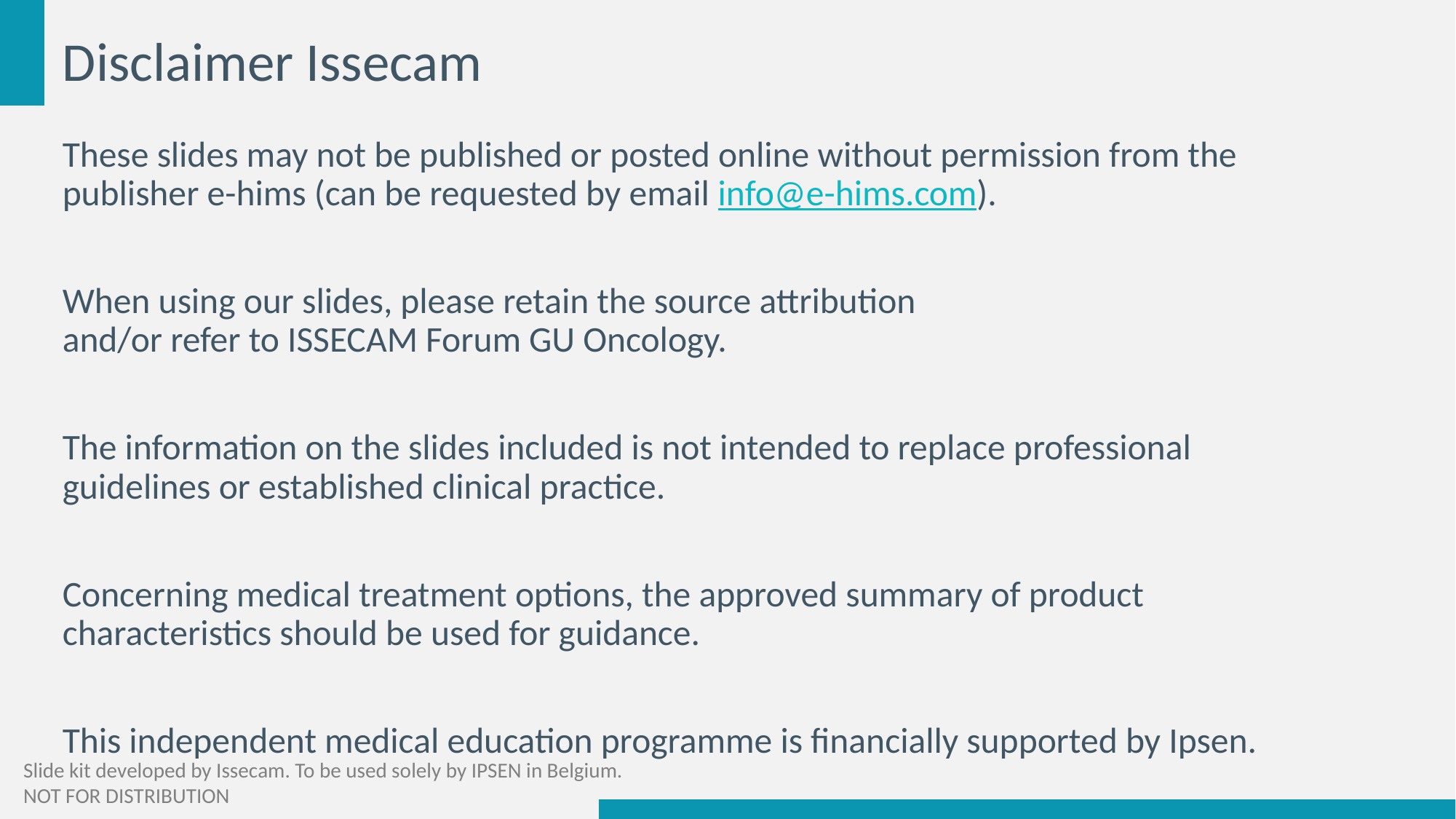

# Disclaimer Issecam
These slides may not be published or posted online without permission from the publisher e-hims (can be requested by email info@e-hims.com).

When using our slides, please retain the source attribution
and/or refer to ISSECAM Forum GU Oncology.

The information on the slides included is not intended to replace professional guidelines or established clinical practice.

Concerning medical treatment options, the approved summary of product characteristics should be used for guidance.

This independent medical education programme is financially supported by Ipsen.